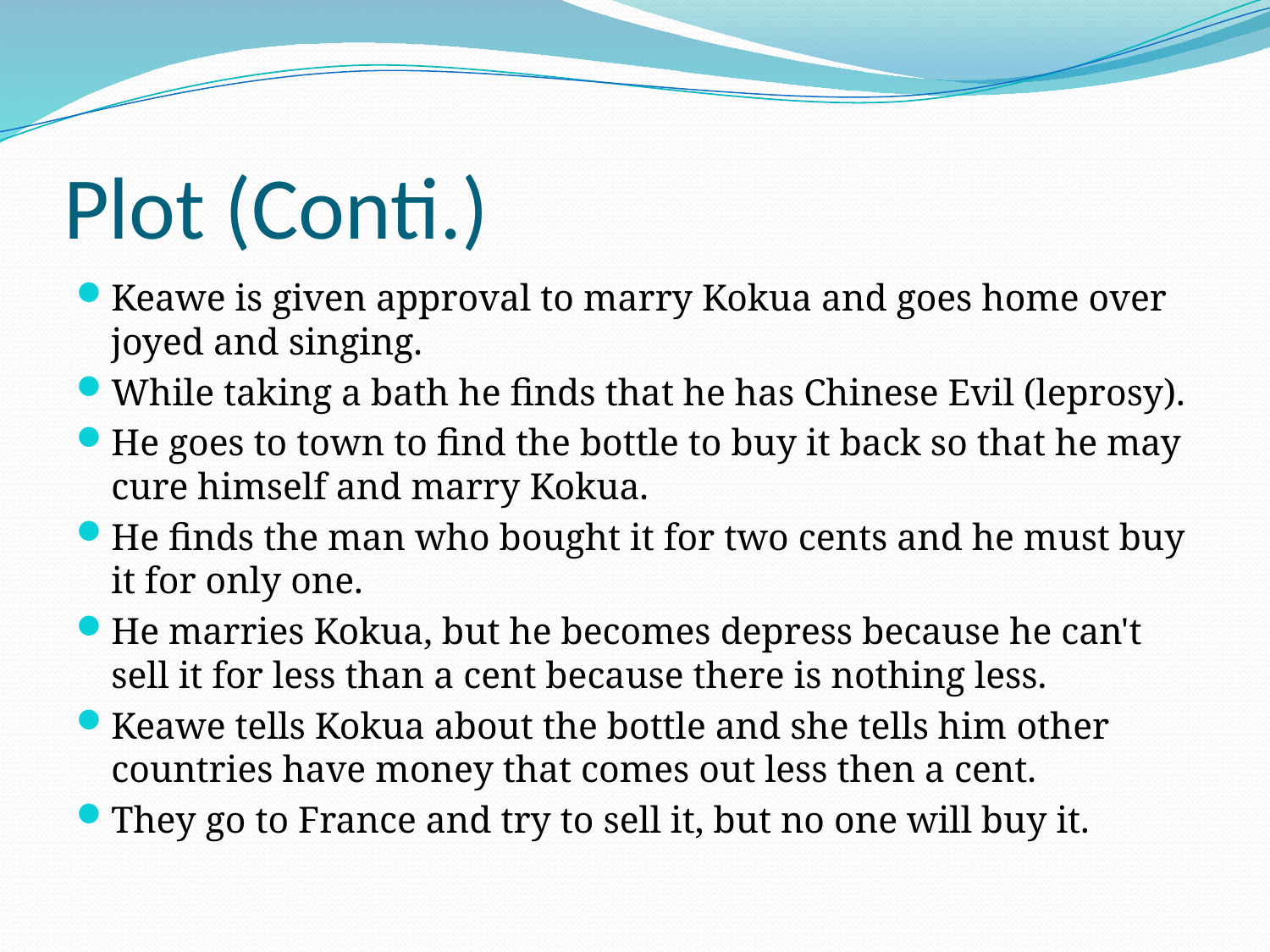

# Plot (Conti.)
Keawe is given approval to marry Kokua and goes home over joyed and singing.
While taking a bath he finds that he has Chinese Evil (leprosy).
He goes to town to find the bottle to buy it back so that he may cure himself and marry Kokua.
He finds the man who bought it for two cents and he must buy it for only one.
He marries Kokua, but he becomes depress because he can't sell it for less than a cent because there is nothing less.
Keawe tells Kokua about the bottle and she tells him other countries have money that comes out less then a cent.
They go to France and try to sell it, but no one will buy it.